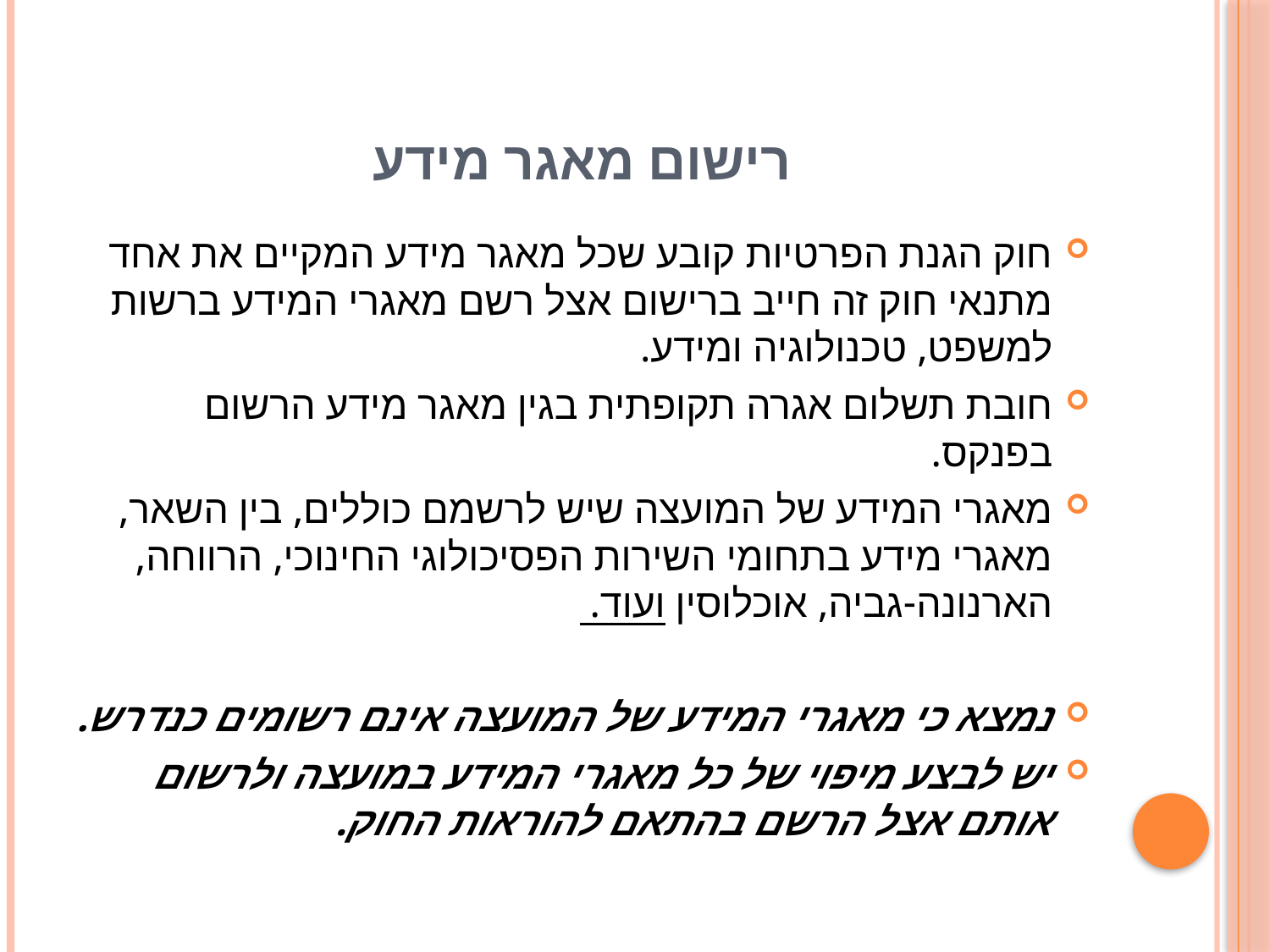

# רישום מאגר מידע
חוק הגנת הפרטיות קובע שכל מאגר מידע המקיים את אחד מתנאי חוק זה חייב ברישום אצל רשם מאגרי המידע ברשות למשפט, טכנולוגיה ומידע.
חובת תשלום אגרה תקופתית בגין מאגר מידע הרשום בפנקס.
מאגרי המידע של המועצה שיש לרשמם כוללים, בין השאר, מאגרי מידע בתחומי השירות הפסיכולוגי החינוכי, הרווחה, הארנונה-גביה, אוכלוסין ועוד.

נמצא כי מאגרי המידע של המועצה אינם רשומים כנדרש.
יש לבצע מיפוי של כל מאגרי המידע במועצה ולרשום אותם אצל הרשם בהתאם להוראות החוק.